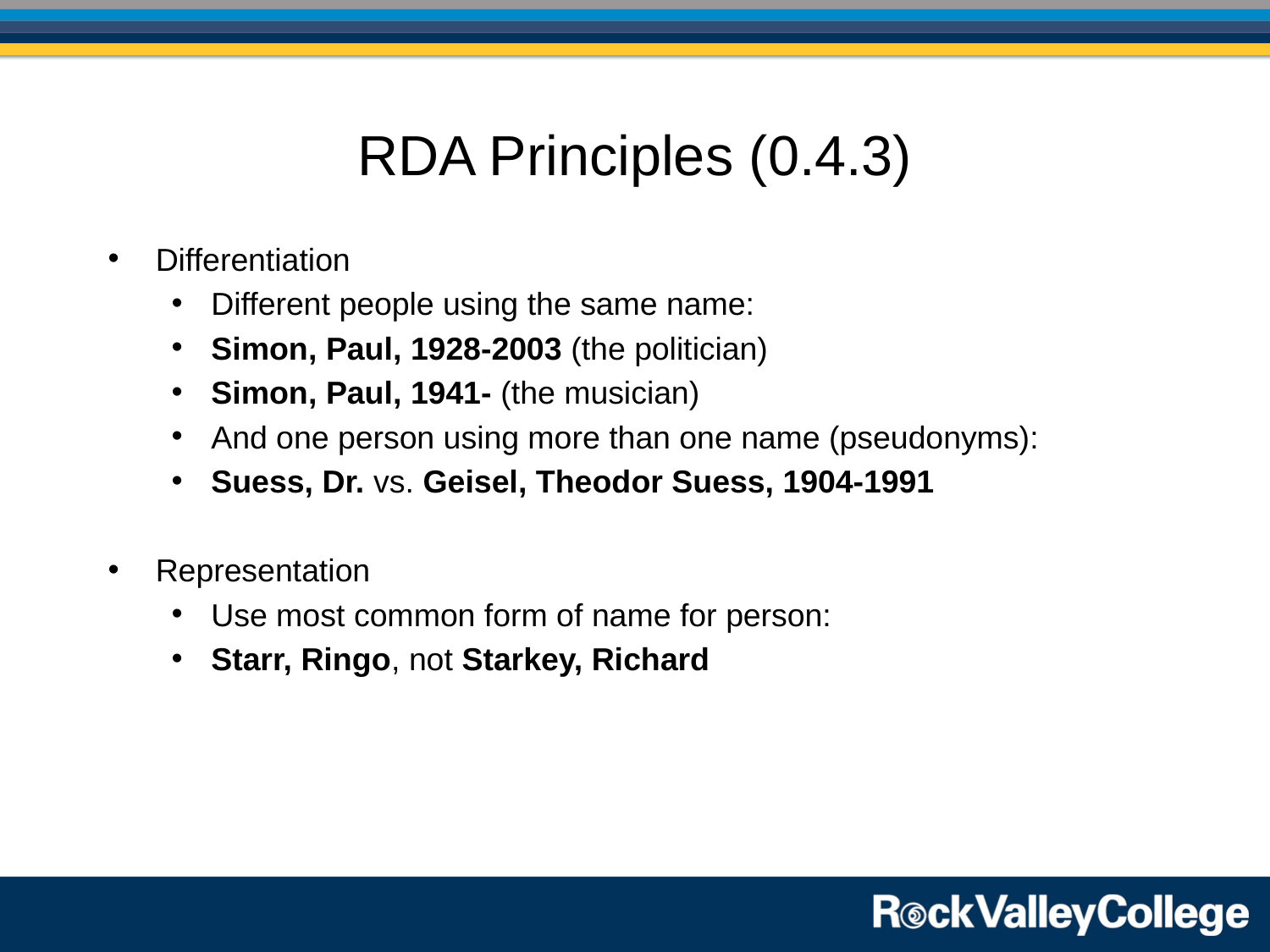

# RDA Principles (0.4.3)
Differentiation
Different people using the same name:
Simon, Paul, 1928-2003 (the politician)
Simon, Paul, 1941- (the musician)
And one person using more than one name (pseudonyms):
Suess, Dr. vs. Geisel, Theodor Suess, 1904-1991

Representation
Use most common form of name for person:
Starr, Ringo, not Starkey, Richard